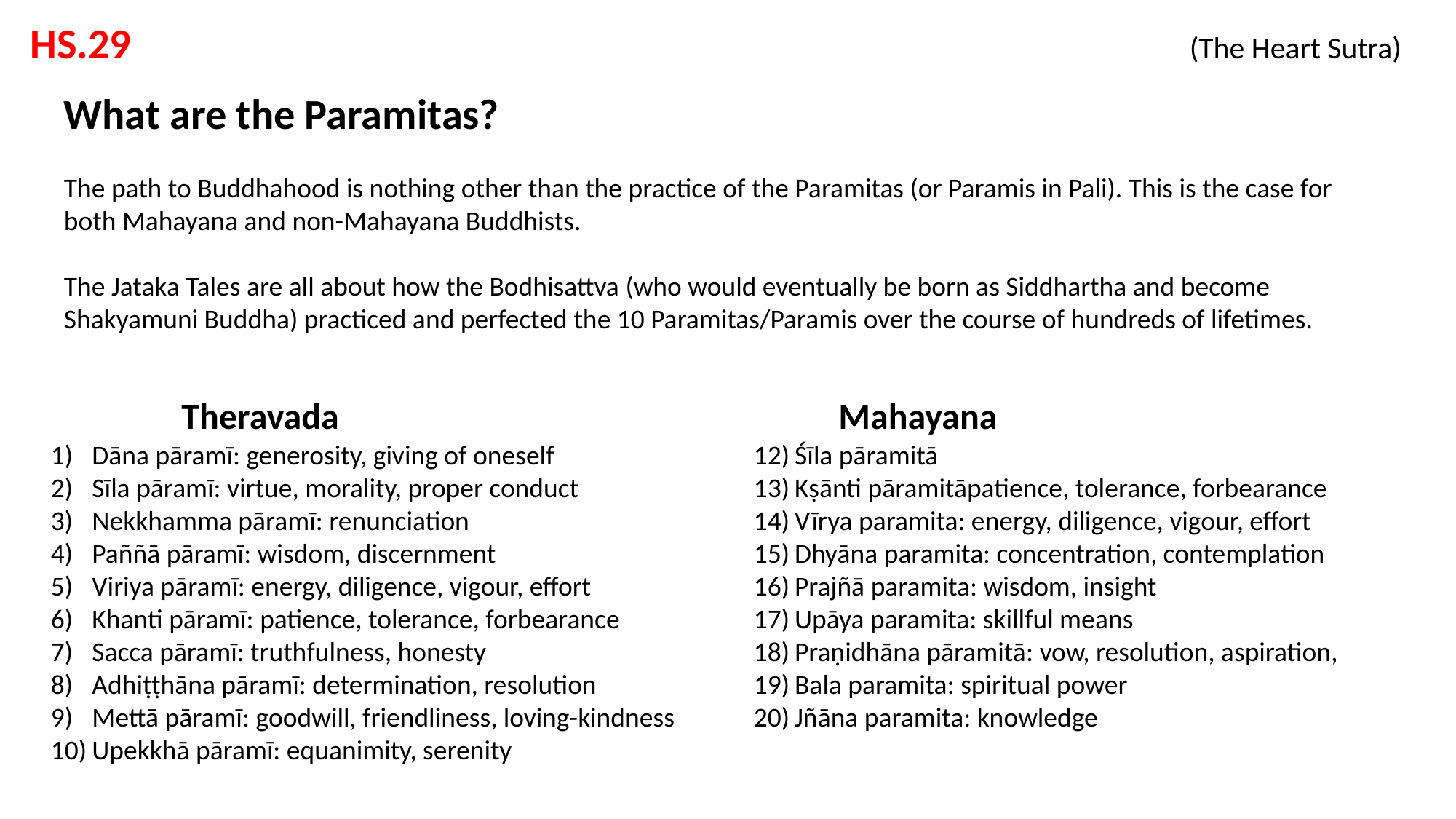

HS.29  			  			                                         (The Heart Sutra)
What are the Paramitas?

The path to Buddhahood is nothing other than the practice of the Paramitas (or Paramis in Pali). This is the case for both Mahayana and non-Mahayana Buddhists.

The Jataka Tales are all about how the Bodhisattva (who would eventually be born as Siddhartha and become Shakyamuni Buddha) practiced and perfected the 10 Paramitas/Paramis over the course of hundreds of lifetimes.

                   Theravada                                                             Mahayana
Dāna pāramī: generosity, giving of oneself
Sīla pāramī: virtue, morality, proper conduct
Nekkhamma pāramī: renunciation
Paññā pāramī: wisdom, discernment
Viriya pāramī: energy, diligence, vigour, effort
Khanti pāramī: patience, tolerance, forbearance
Sacca pāramī: truthfulness, honesty
Adhiṭṭhāna pāramī: determination, resolution
Mettā pāramī: goodwill, friendliness, loving-kindness
Upekkhā pāramī: equanimity, serenity

Dāna pāramitā
Śīla pāramitā
Kṣānti pāramitāpatience, tolerance, forbearance
Vīrya paramita: energy, diligence, vigour, effort
Dhyāna paramita: concentration, contemplation
Prajñā paramita: wisdom, insight
Upāya paramita: skillful means
Praṇidhāna pāramitā: vow, resolution, aspiration,
Bala paramita: spiritual power
Jñāna paramita: knowledge